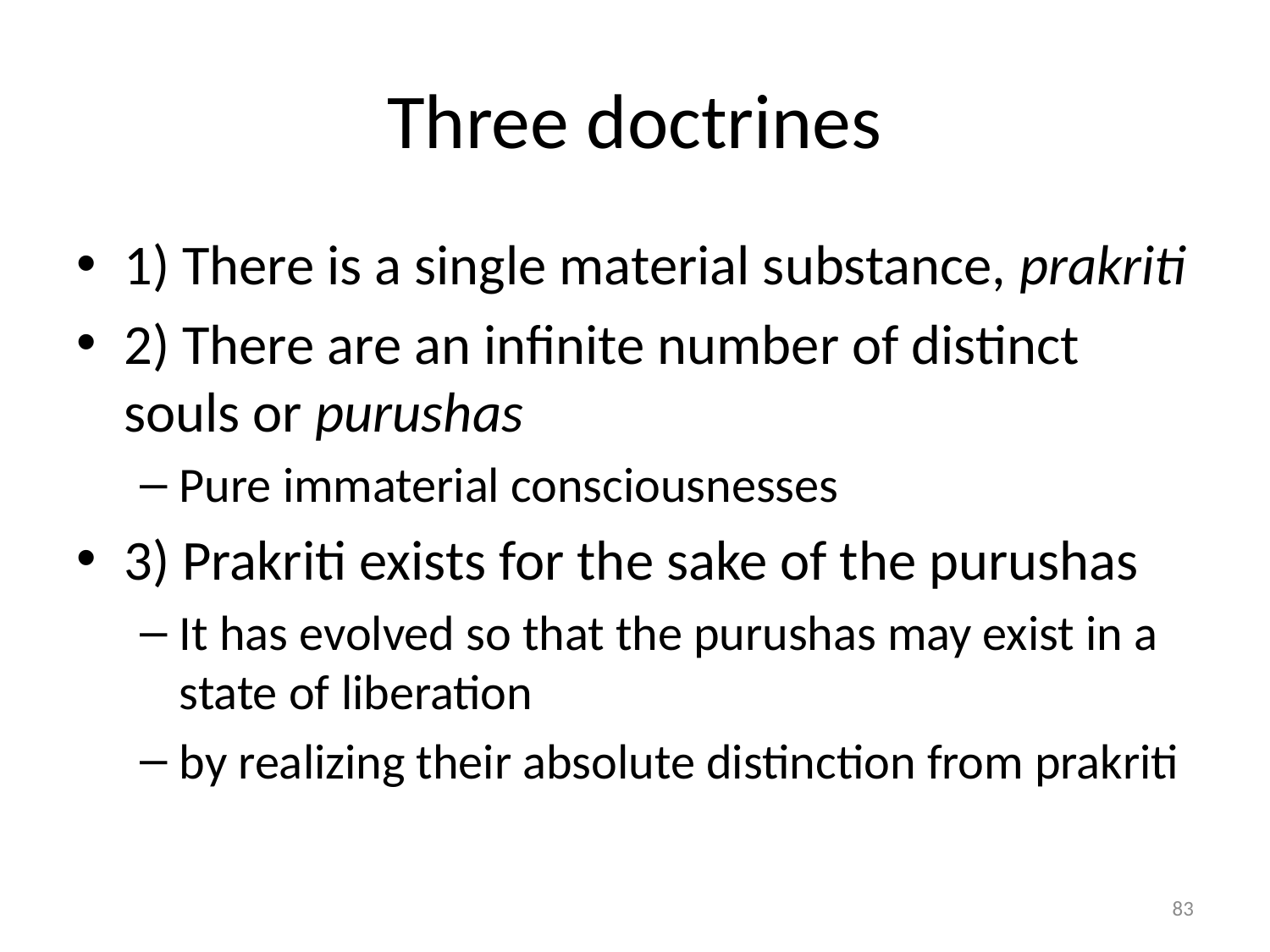

# Three doctrines
1) There is a single material substance, prakriti
2) There are an infinite number of distinct souls or purushas
Pure immaterial consciousnesses
3) Prakriti exists for the sake of the purushas
It has evolved so that the purushas may exist in a state of liberation
by realizing their absolute distinction from prakriti
83